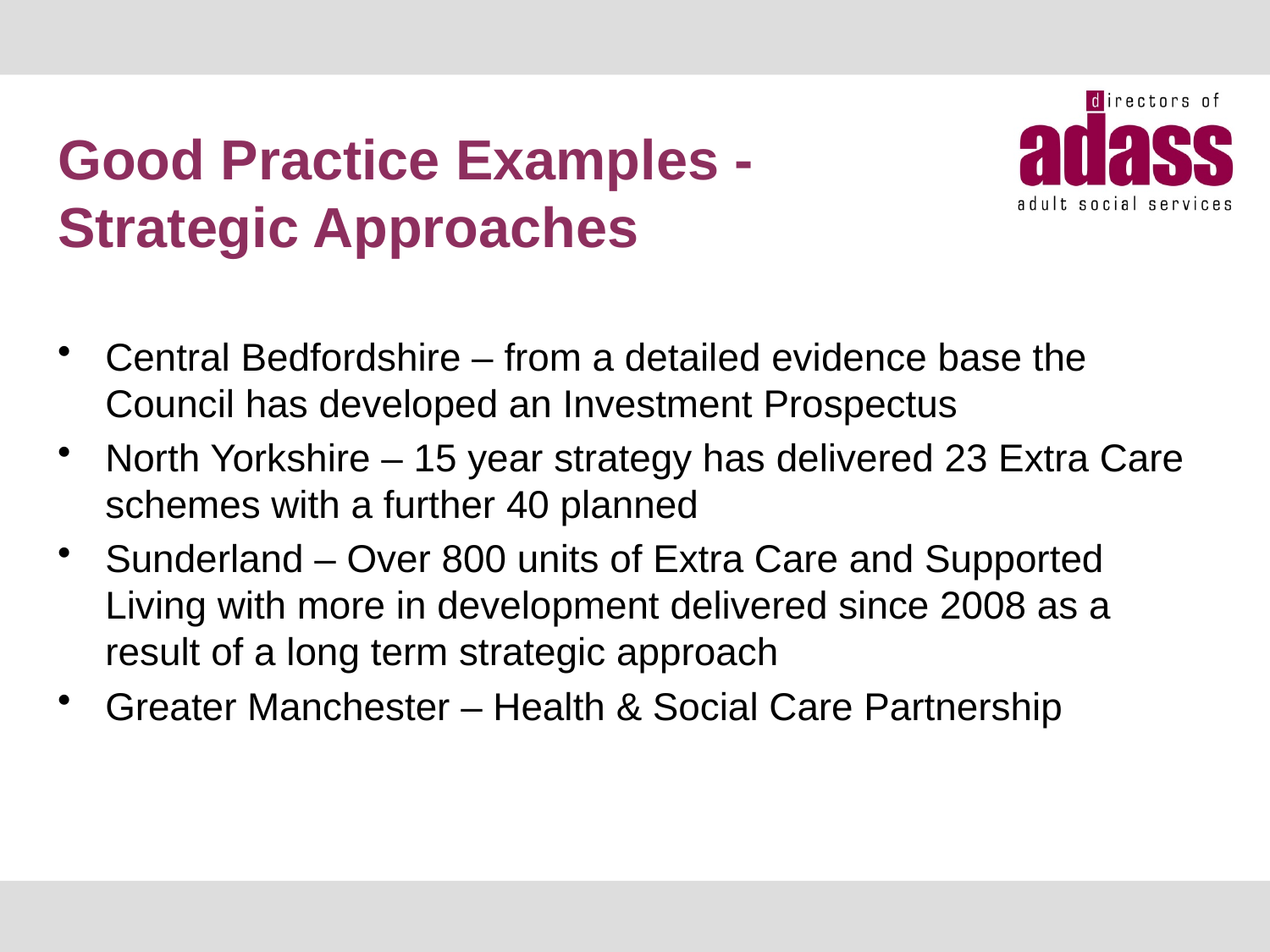

# Good Practice Examples -  Strategic Approaches
Central Bedfordshire – from a detailed evidence base the Council has developed an Investment Prospectus
North Yorkshire – 15 year strategy has delivered 23 Extra Care schemes with a further 40 planned
Sunderland – Over 800 units of Extra Care and Supported Living with more in development delivered since 2008 as a result of a long term strategic approach
Greater Manchester – Health & Social Care Partnership